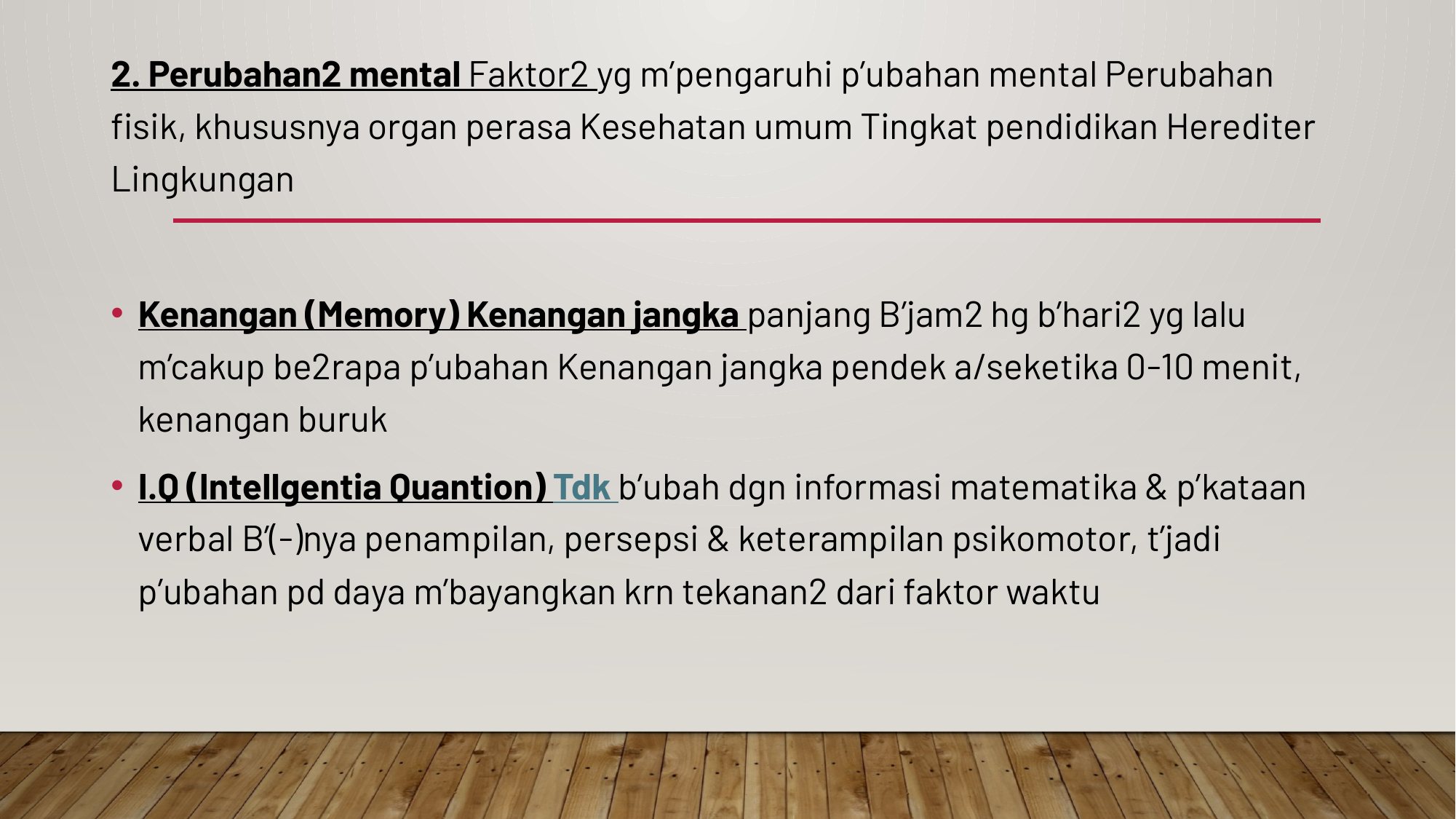

2. Perubahan2 mental Faktor2 yg m’pengaruhi p’ubahan mental Perubahan fisik, khususnya organ perasa Kesehatan umum Tingkat pendidikan Herediter Lingkungan

Kenangan (Memory) Kenangan jangka panjang B’jam2 hg b’hari2 yg lalu m’cakup be2rapa p’ubahan Kenangan jangka pendek a/seketika 0-10 menit, kenangan buruk
I.Q (Intellgentia Quantion) Tdk b’ubah dgn informasi matematika & p’kataan verbal B’(-)nya penampilan, persepsi & keterampilan psikomotor, t’jadi p’ubahan pd daya m’bayangkan krn tekanan2 dari faktor waktu